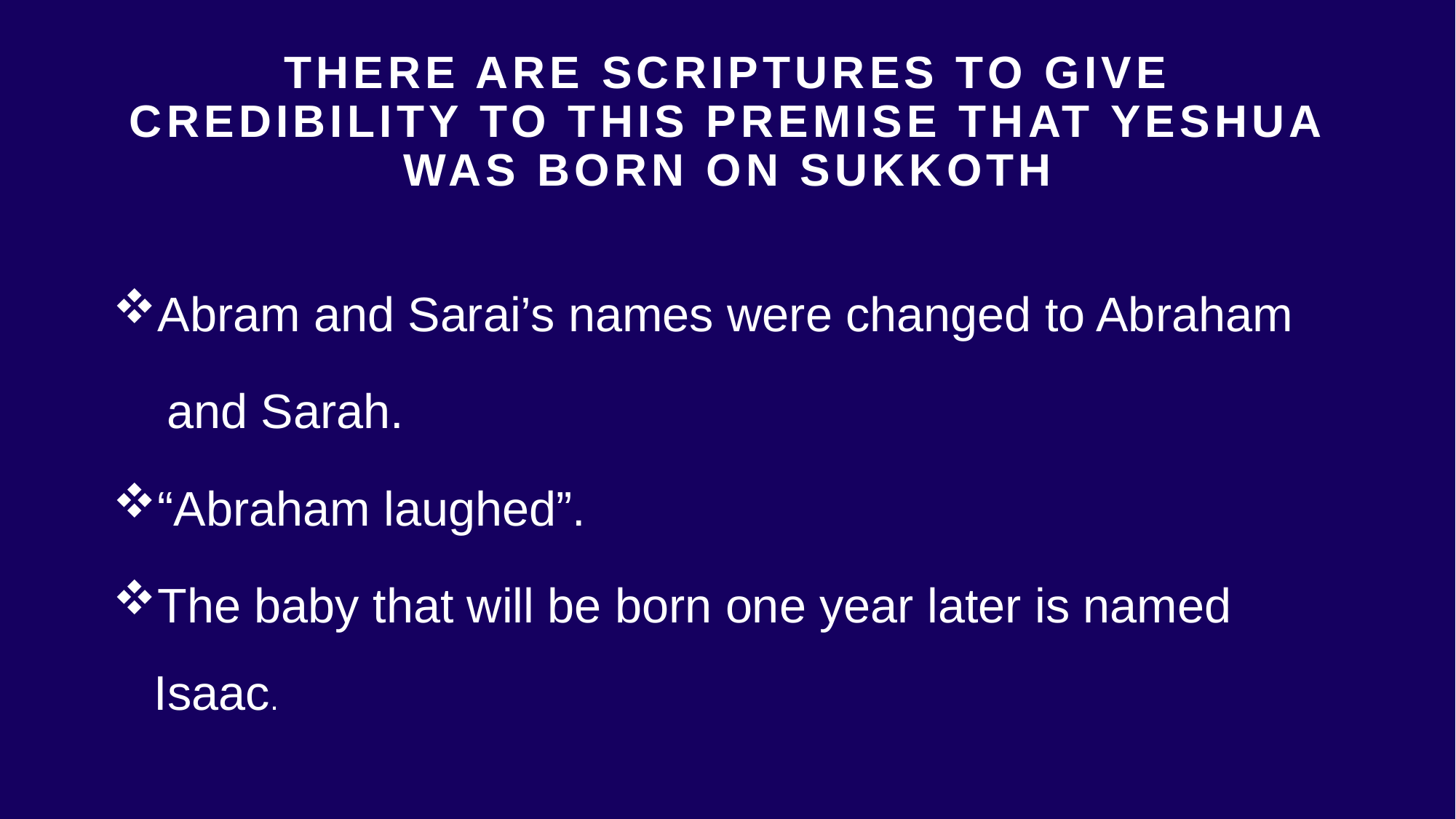

# THERE ARE SCRIPTURES TO GIVE Credibility TO THIS PREMISE that yeshua was born on sukkoth
Abram and Sarai’s names were changed to Abraham
    and Sarah.
“Abraham laughed”.
The baby that will be born one year later is named Isaac.